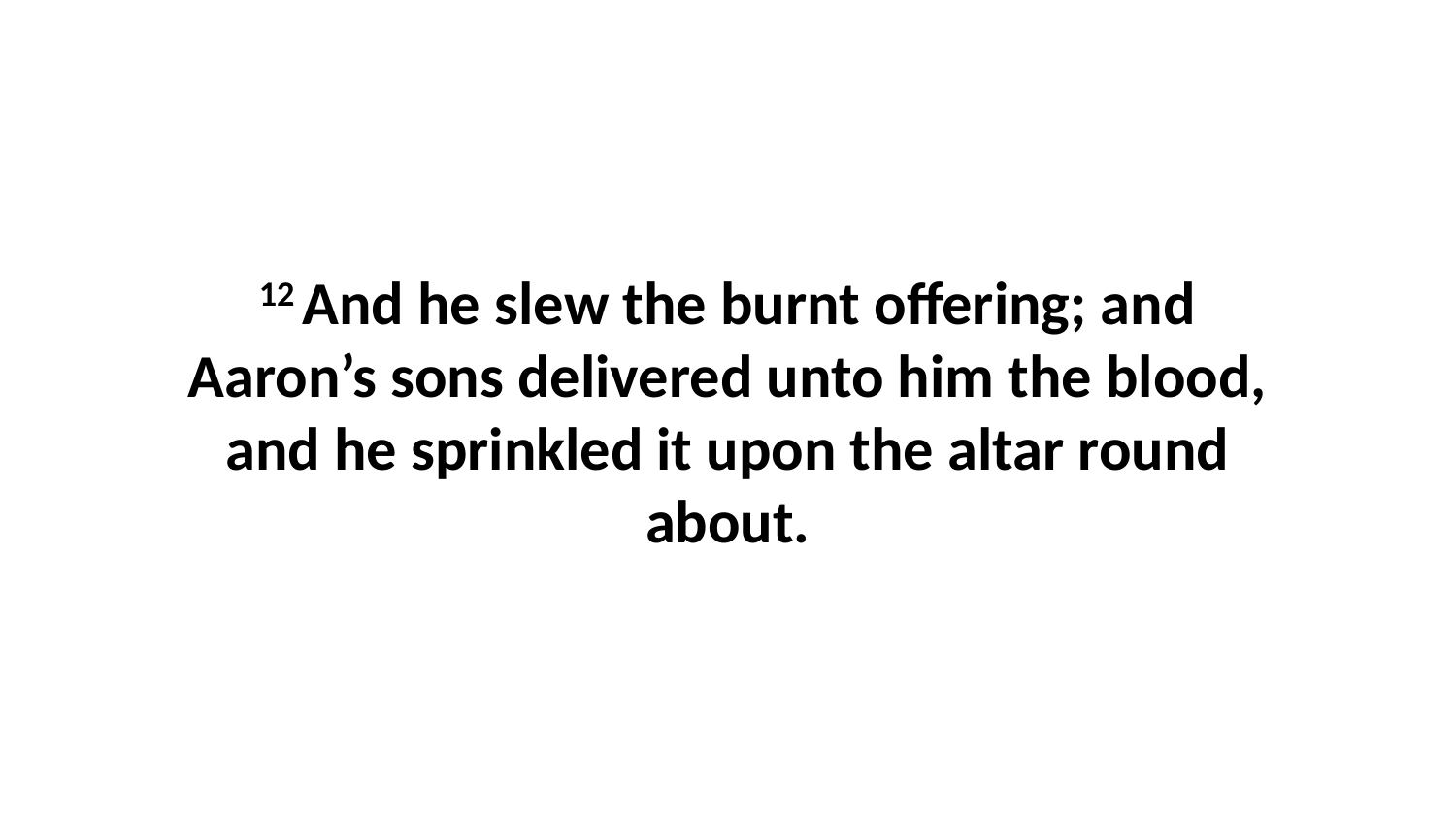

12 And he slew the burnt offering; and Aaron’s sons delivered unto him the blood, and he sprinkled it upon the altar round about.